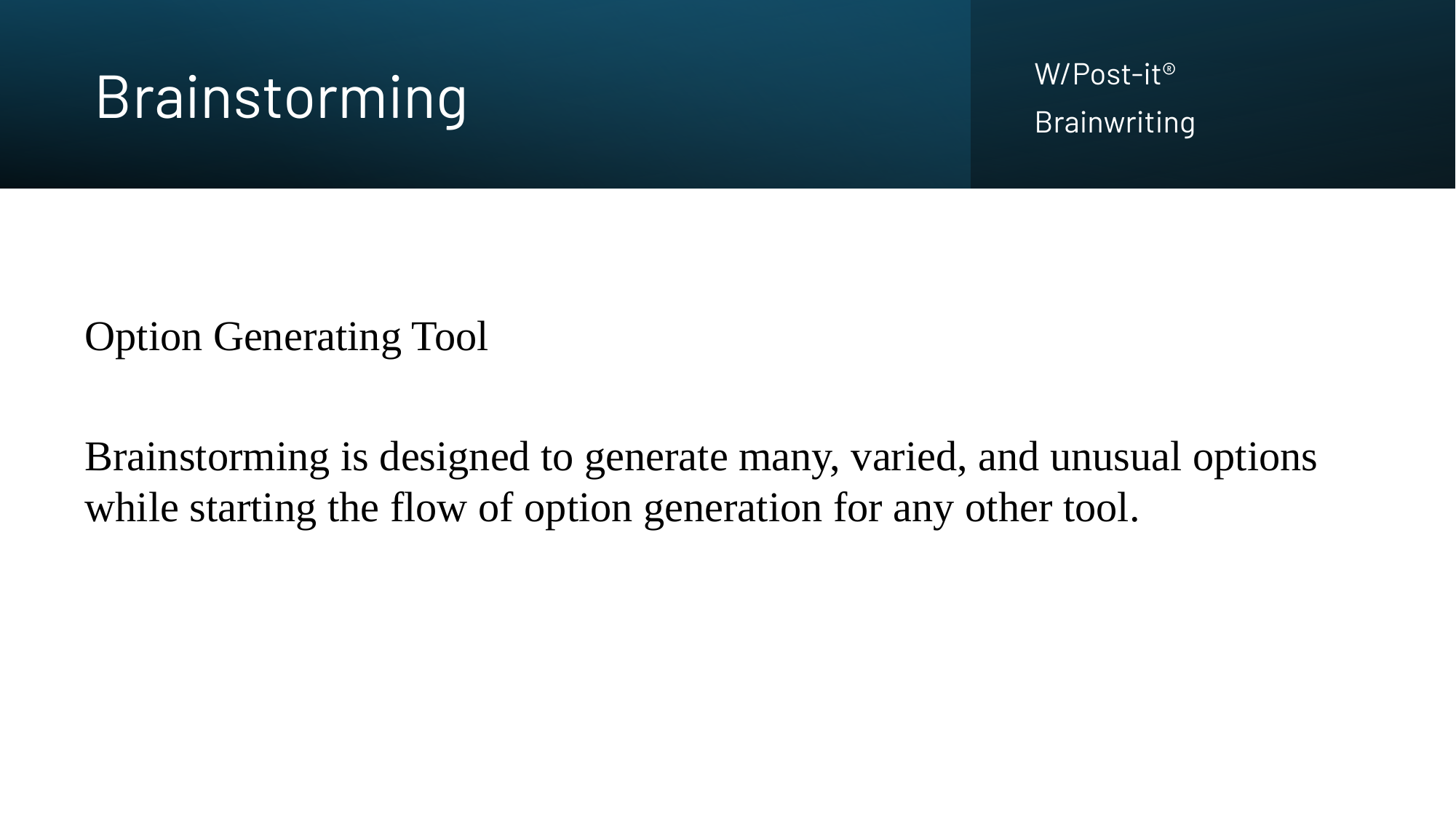

Brainstorming
W/Post-it®
Brainwriting
Option Generating Tool

Brainstorming is designed to generate many, varied, and unusual options while starting the flow of option generation for any other tool.